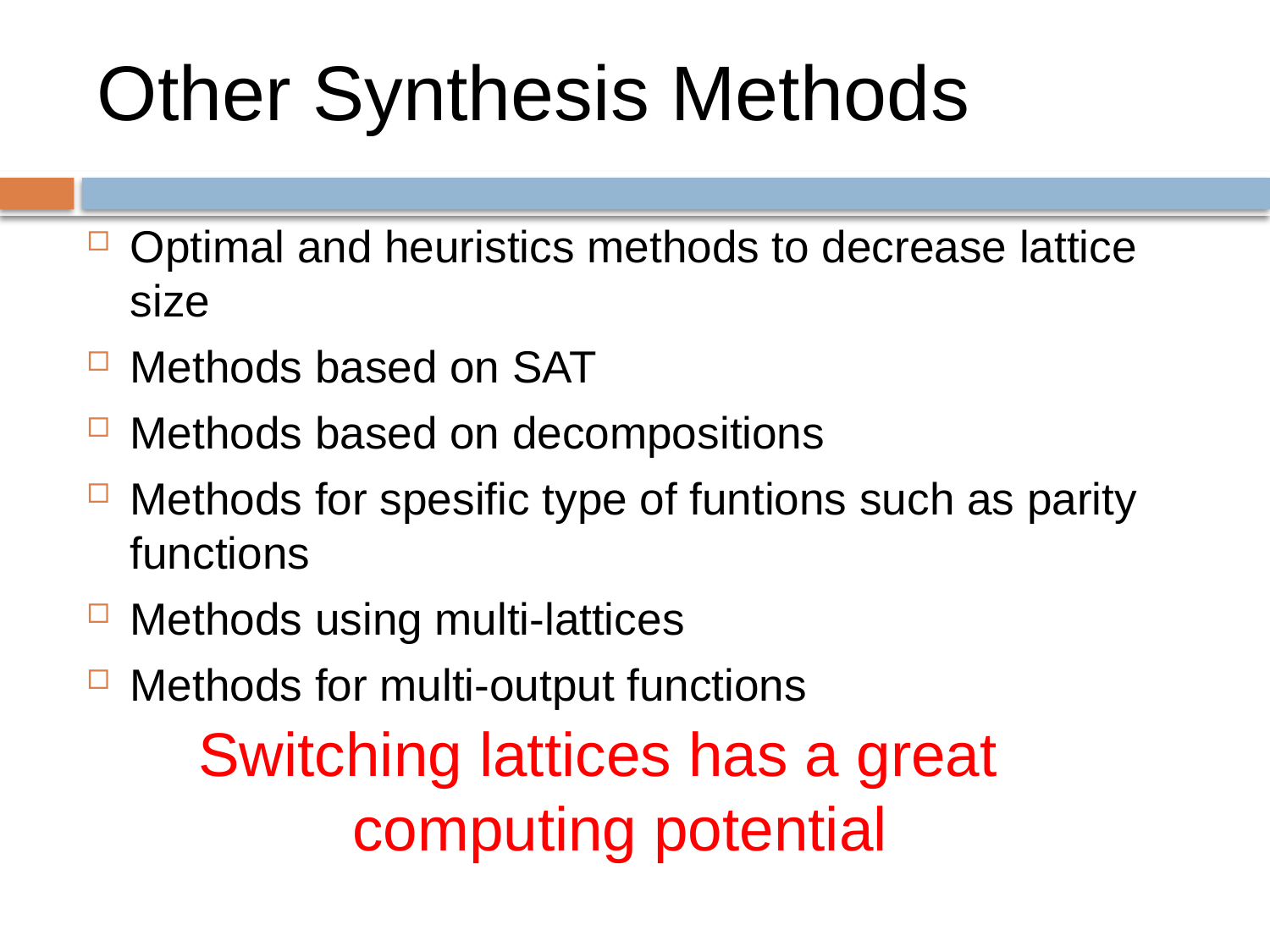

# Other Synthesis Methods
Optimal and heuristics methods to decrease lattice size
Methods based on SAT
Methods based on decompositions
Methods for spesific type of funtions such as parity functions
Methods using multi-lattices
Methods for multi-output functions
Switching lattices has a great computing potential